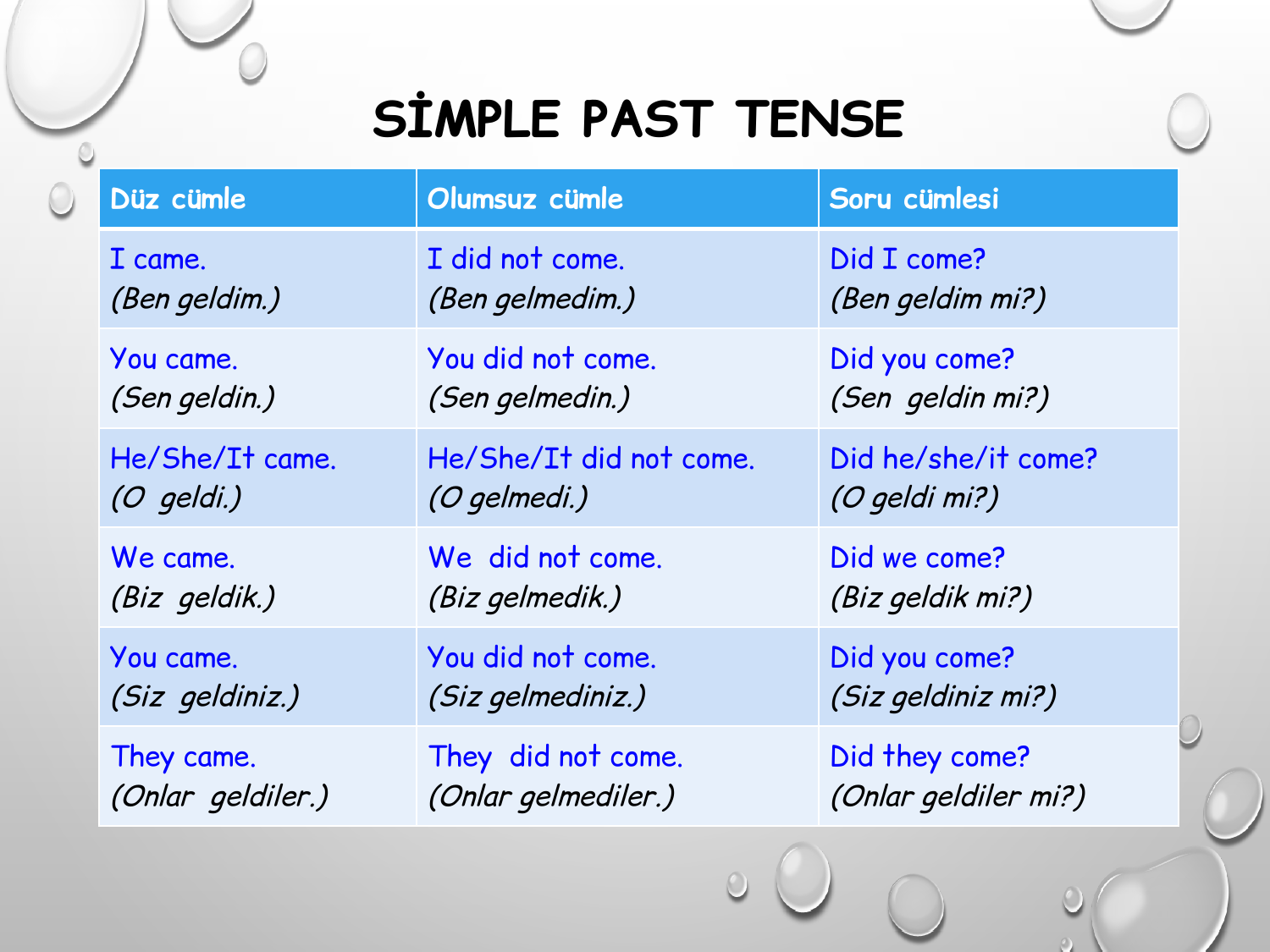

# Simple Past Tense
| Düz cümle | Olumsuz cümle | Soru cümlesi |
| --- | --- | --- |
| I came.  (Ben geldim.) | I did not come.  (Ben gelmedim.) | Did I come?  (Ben geldim mi?) |
| You came.  (Sen geldin.) | You did not come.  (Sen gelmedin.) | Did you come?  (Sen  geldin mi?) |
| He/She/It came.  (O  geldi.) | He/She/It did not come.  (O gelmedi.) | Did he/she/it come?  (O geldi mi?) |
| We came.  (Biz  geldik.) | We  did not come.  (Biz gelmedik.) | Did we come?  (Biz geldik mi?) |
| You came.  (Siz  geldiniz.) | You did not come.  (Siz gelmediniz.) | Did you come?  (Siz geldiniz mi?) |
| They came.  (Onlar  geldiler.) | They  did not come.  (Onlar gelmediler.) | Did they come?  (Onlar geldiler mi?) |